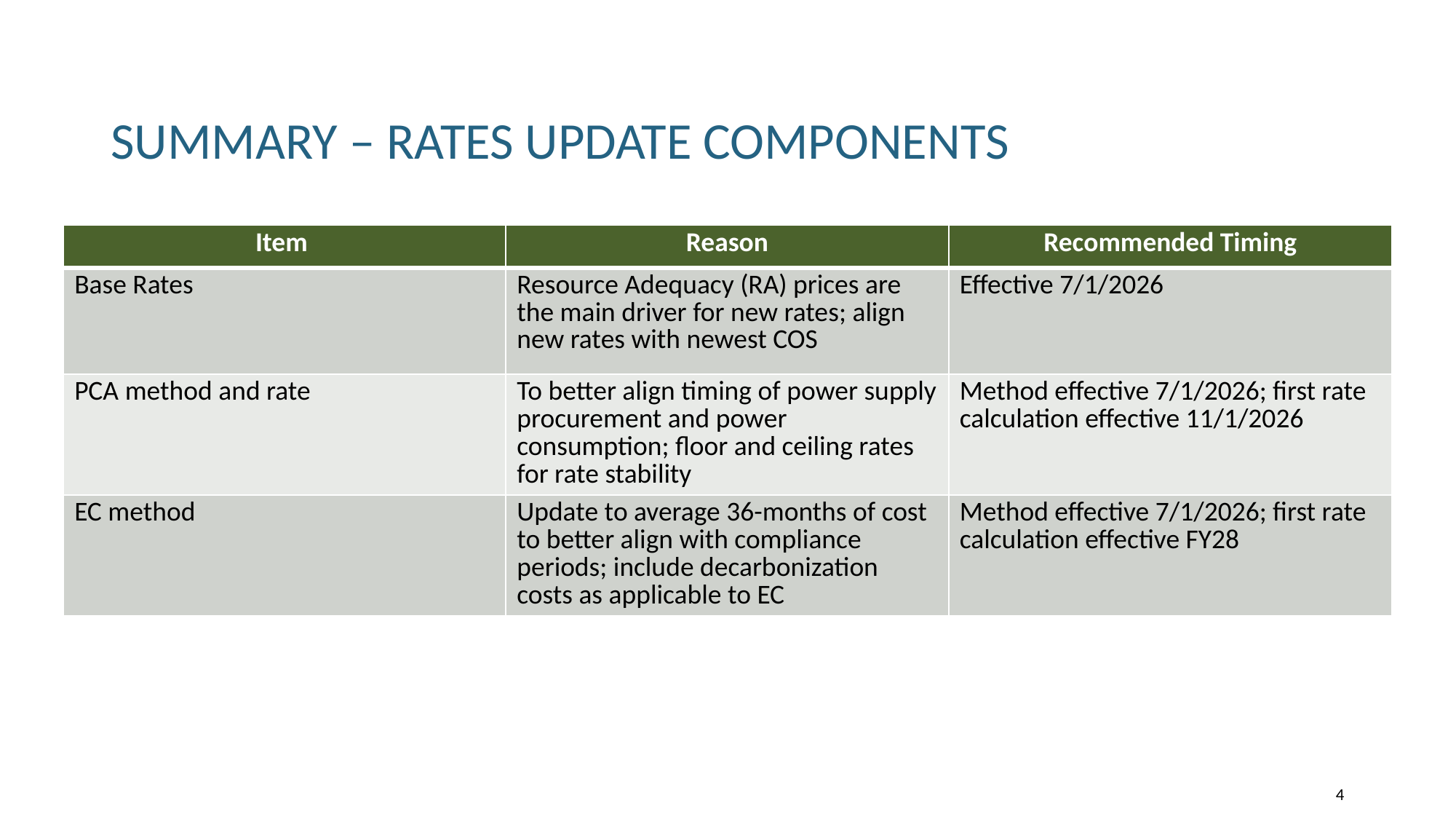

# Summary – Rates update components
| Item | Reason | Recommended Timing |
| --- | --- | --- |
| Base Rates | Resource Adequacy (RA) prices are the main driver for new rates; align new rates with newest COS | Effective 7/1/2026 |
| PCA method and rate | To better align timing of power supply procurement and power consumption; floor and ceiling rates for rate stability | Method effective 7/1/2026; first rate calculation effective 11/1/2026 |
| EC method | Update to average 36-months of cost to better align with compliance periods; include decarbonization costs as applicable to EC | Method effective 7/1/2026; first rate calculation effective FY28 |
4